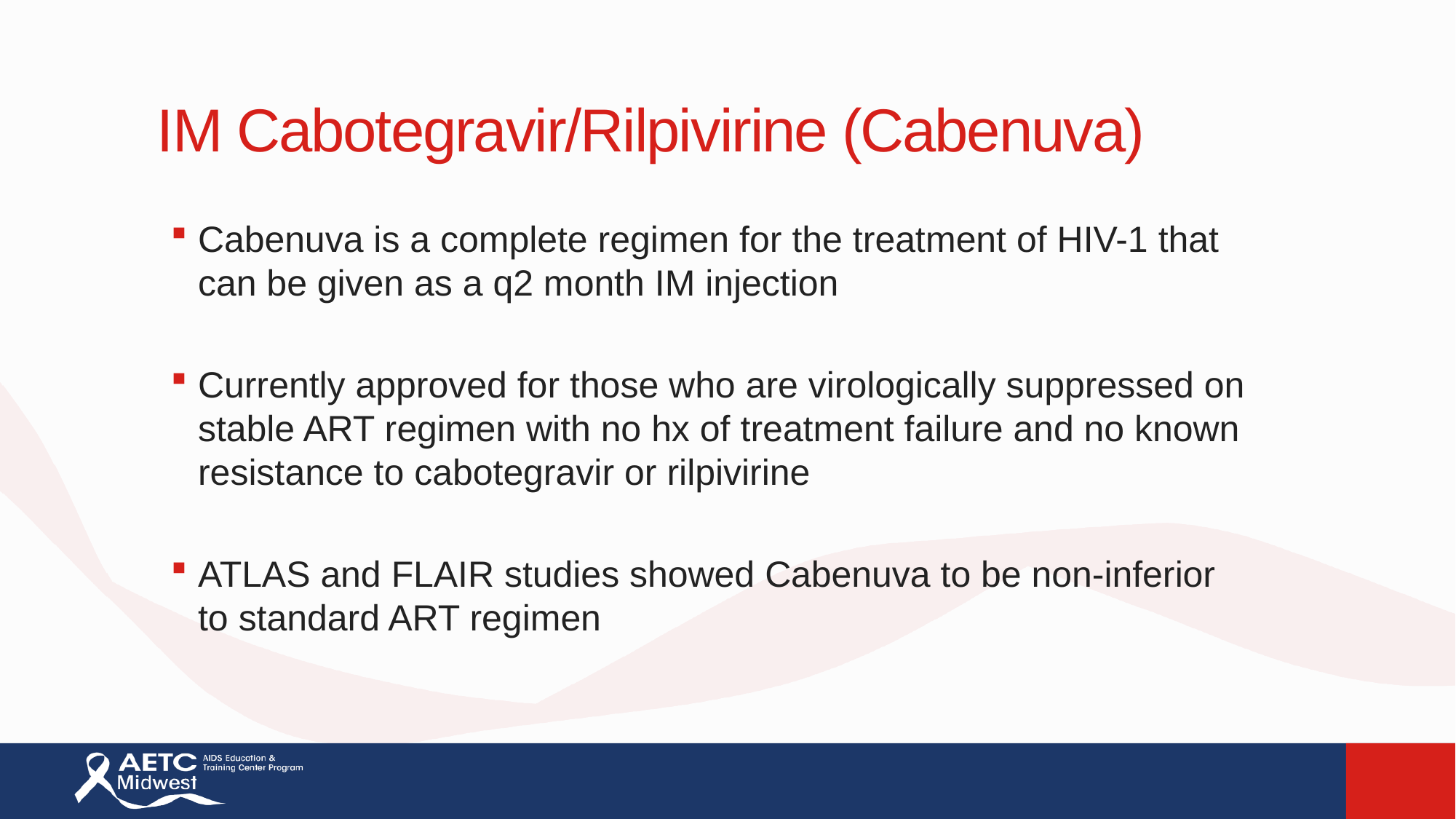

# IM Cabotegravir/Rilpivirine (Cabenuva)
Cabenuva is a complete regimen for the treatment of HIV-1 that can be given as a q2 month IM injection

Currently approved for those who are virologically suppressed on stable ART regimen with no hx of treatment failure and no known resistance to cabotegravir or rilpivirine

ATLAS and FLAIR studies showed Cabenuva to be non-inferior to standard ART regimen